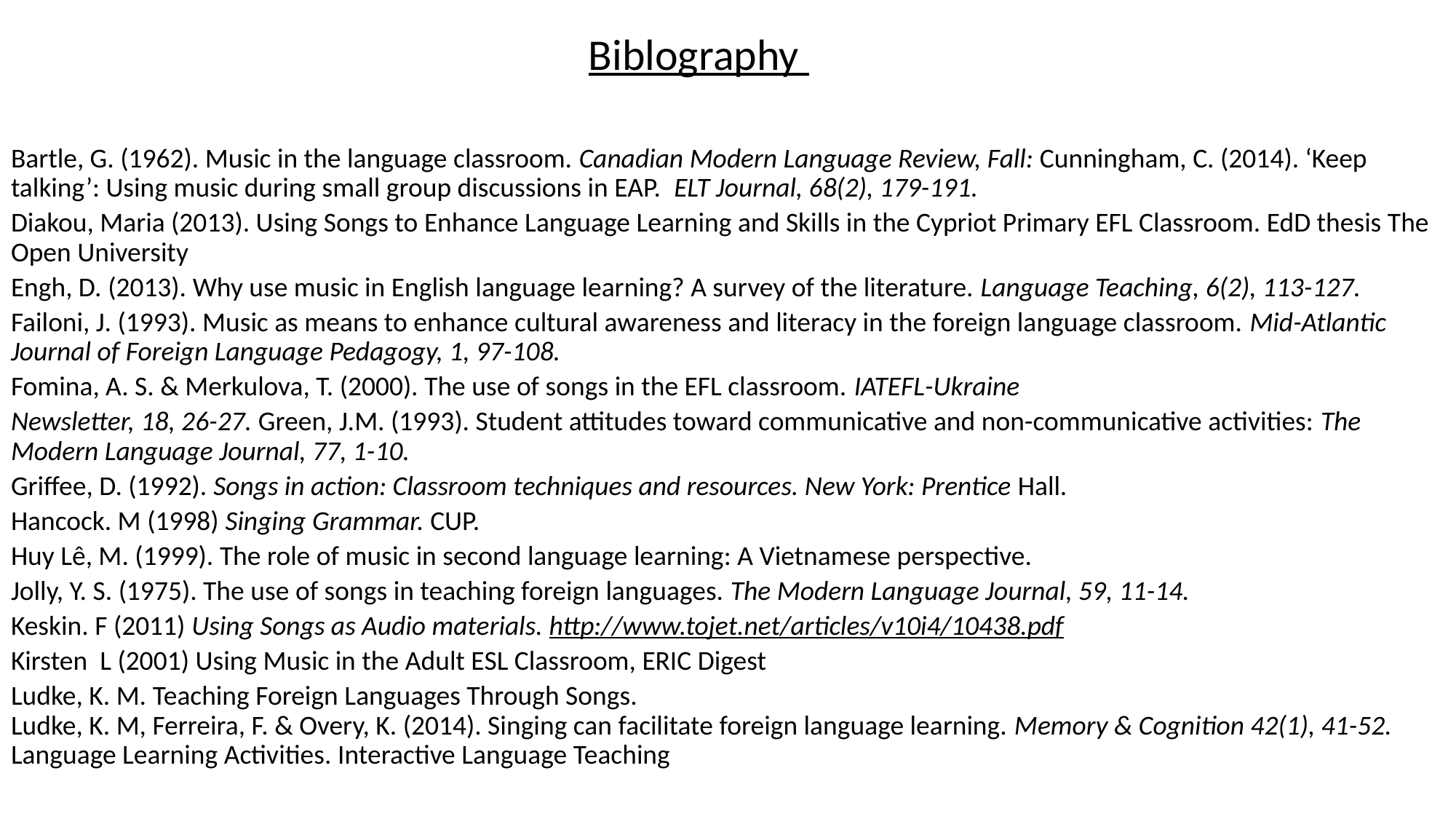

# Biblography
Bartle, G. (1962). Music in the language classroom. Canadian Modern Language Review, Fall: Cunningham, C. (2014). ‘Keep talking’: Using music during small group discussions in EAP.  ELT Journal, 68(2), 179-191.
Diakou, Maria (2013). Using Songs to Enhance Language Learning and Skills in the Cypriot Primary EFL Classroom. EdD thesis The Open University
Engh, D. (2013). Why use music in English language learning? A survey of the literature. Language Teaching, 6(2), 113-127.
Failoni, J. (1993). Music as means to enhance cultural awareness and literacy in the foreign language classroom. Mid-Atlantic Journal of Foreign Language Pedagogy, 1, 97-108.
Fomina, A. S. & Merkulova, T. (2000). The use of songs in the EFL classroom. IATEFL-Ukraine
Newsletter, 18, 26-27. Green, J.M. (1993). Student attitudes toward communicative and non-communicative activities: The Modern Language Journal, 77, 1-10.
Griffee, D. (1992). Songs in action: Classroom techniques and resources. New York: Prentice Hall.
Hancock. M (1998) Singing Grammar. CUP.
Huy Lê, M. (1999). The role of music in second language learning: A Vietnamese perspective.
Jolly, Y. S. (1975). The use of songs in teaching foreign languages. The Modern Language Journal, 59, 11-14.
Keskin. F (2011) Using Songs as Audio materials. http://www.tojet.net/articles/v10i4/10438.pdf
Kirsten  L (2001) Using Music in the Adult ESL Classroom, ERIC Digest
Ludke, K. M. Teaching Foreign Languages Through Songs.
Ludke, K. M, Ferreira, F. & Overy, K. (2014). Singing can facilitate foreign language learning. Memory & Cognition 42(1), 41-52. Language Learning Activities. Interactive Language Teaching